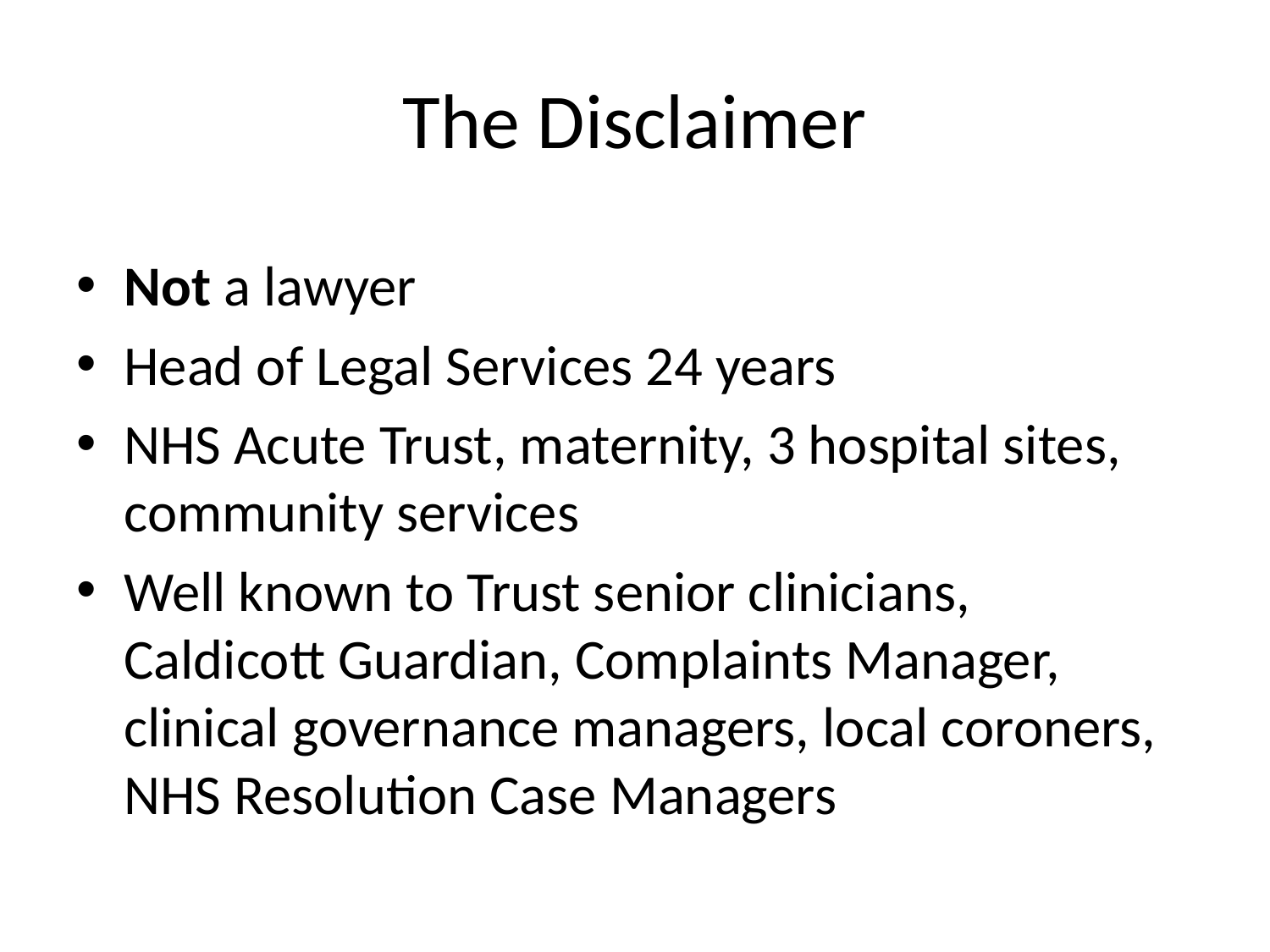

# The Disclaimer
Not a lawyer
Head of Legal Services 24 years
NHS Acute Trust, maternity, 3 hospital sites, community services
Well known to Trust senior clinicians,        Caldicott Guardian, Complaints Manager,    clinical governance managers, local coroners, NHS Resolution Case Managers